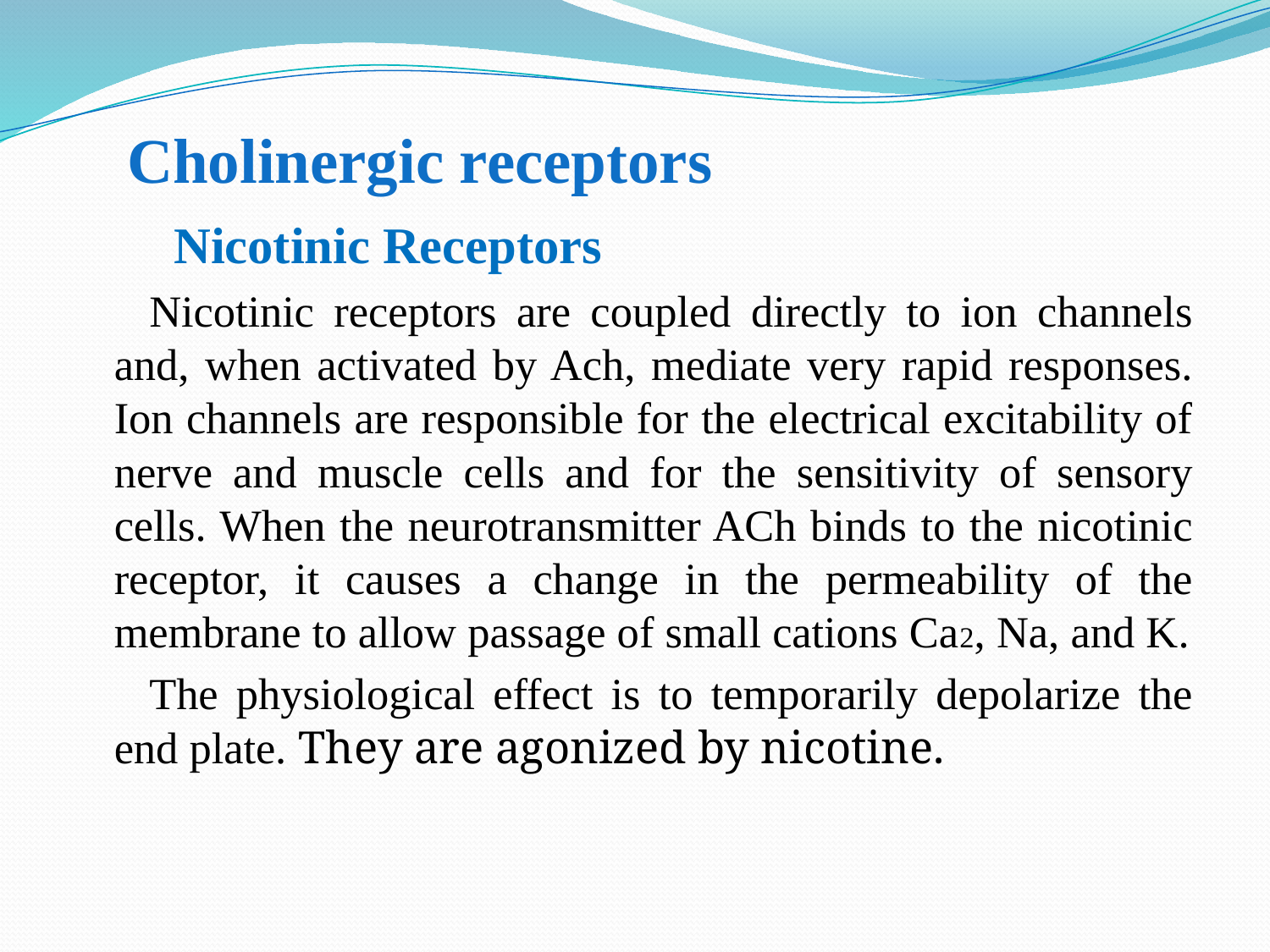

# Cholinergic receptors
Nicotinic Receptors
Nicotinic receptors are coupled directly to ion channels and, when activated by Ach, mediate very rapid responses. Ion channels are responsible for the electrical excitability of nerve and muscle cells and for the sensitivity of sensory cells. When the neurotransmitter ACh binds to the nicotinic receptor, it causes a change in the permeability of the membrane to allow passage of small cations Ca2, Na, and K.
The physiological effect is to temporarily depolarize the end plate. They are agonized by nicotine.